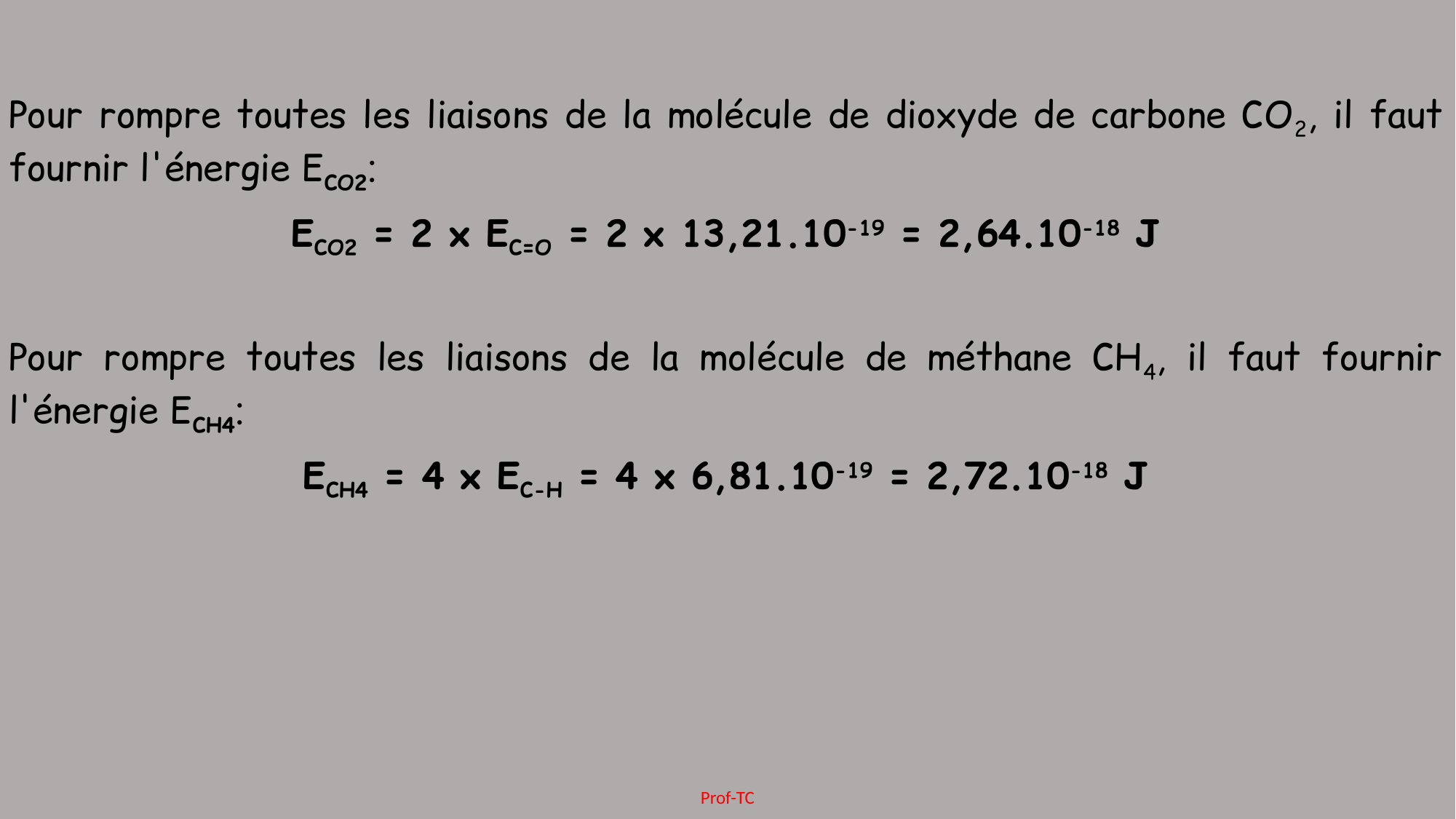

Pour rompre toutes les liaisons de la molécule de dioxyde de carbone CO2, il faut fournir l'énergie ECO2:
ECO2 = 2 x EC=O = 2 x 13,21.10-19 = 2,64.10-18 J

Pour rompre toutes les liaisons de la molécule de méthane CH4, il faut fournir l'énergie ECH4:
ECH4 = 4 x EC-H = 4 x 6,81.10-19 = 2,72.10-18 J

Prof-TC